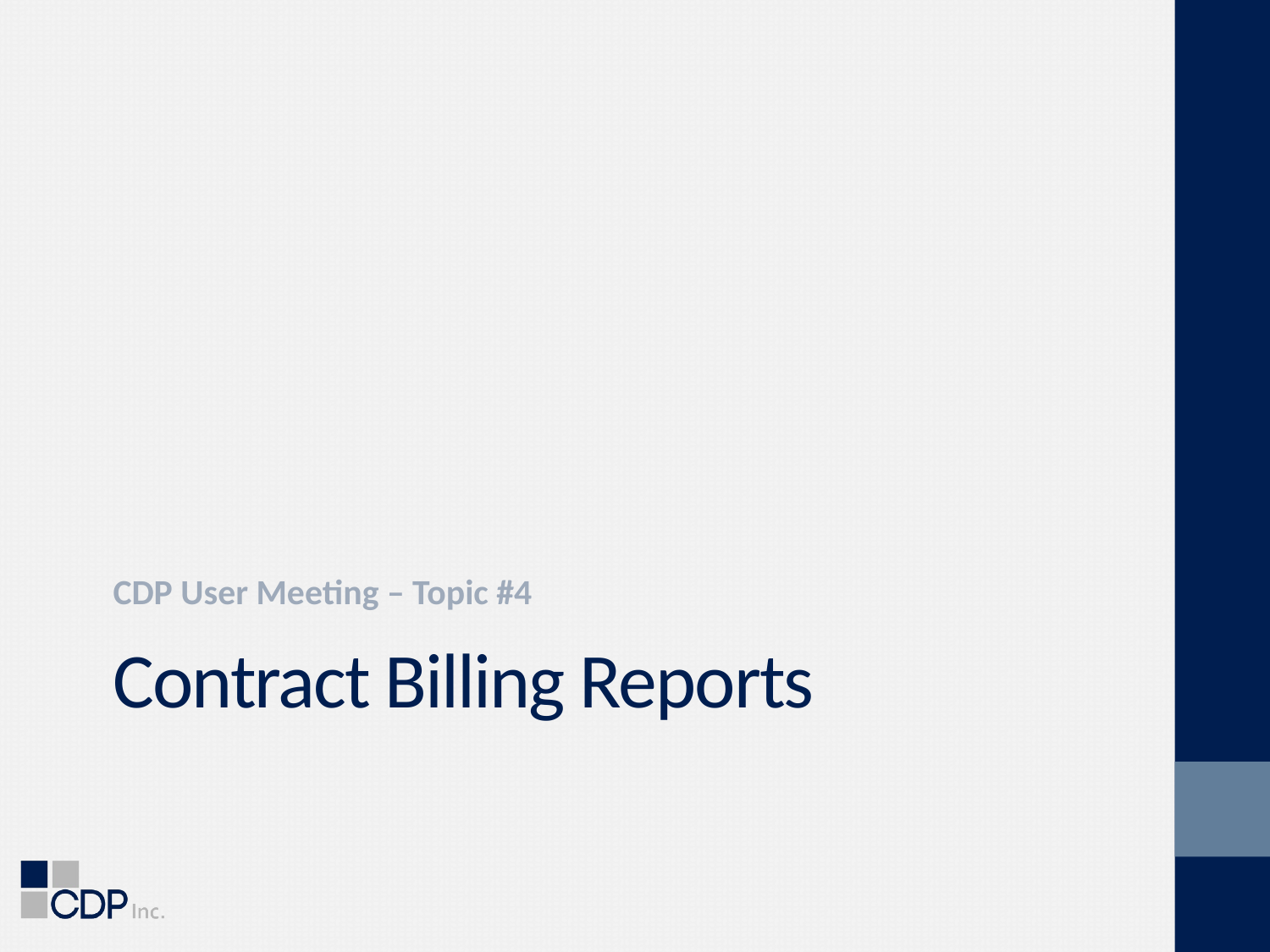

CDP User Meeting – Topic #4
# Contract Billing Reports